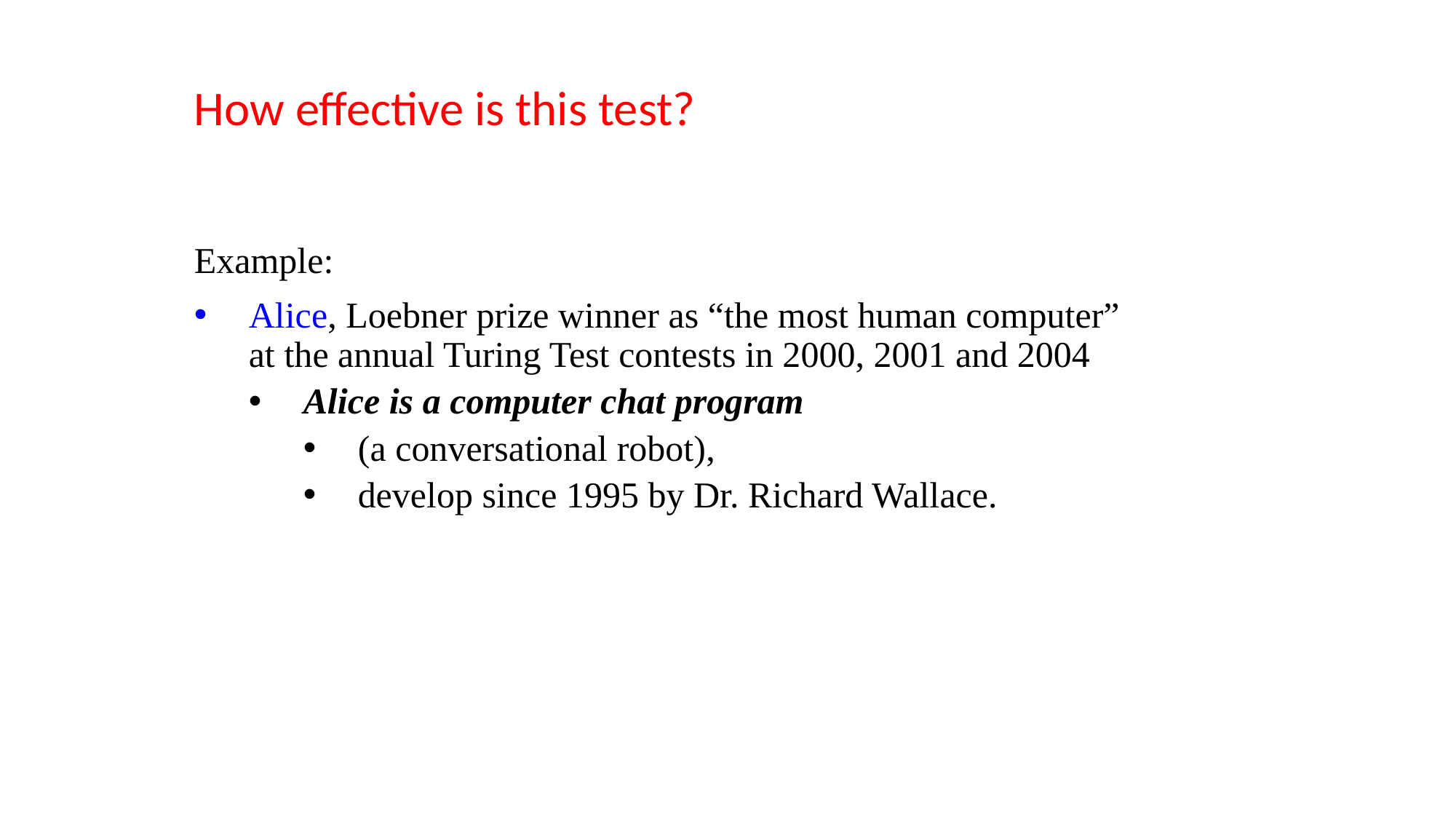

# How effective is this test?
Example:
Alice, Loebner prize winner as “the most human computer”  at the annual Turing Test contests in 2000, 2001 and 2004
Alice is a computer chat program
(a conversational robot),
develop since 1995 by Dr. Richard Wallace.